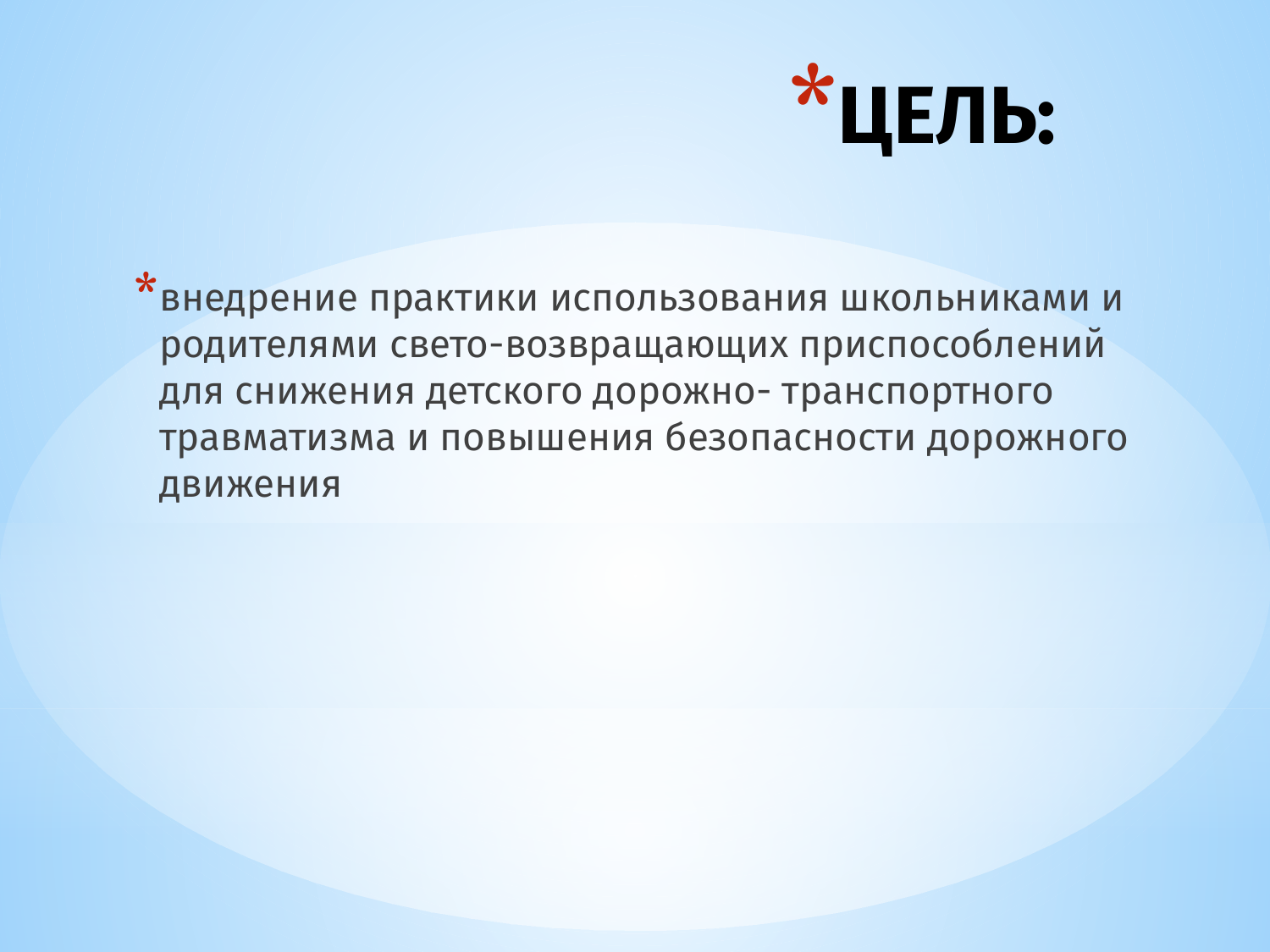

# ЦЕЛЬ:
внедрение практики использования школьниками и родителями свето-возвращающих приспособлений для снижения детского дорожно- транспортного травматизма и повышения безопасности дорожного движения